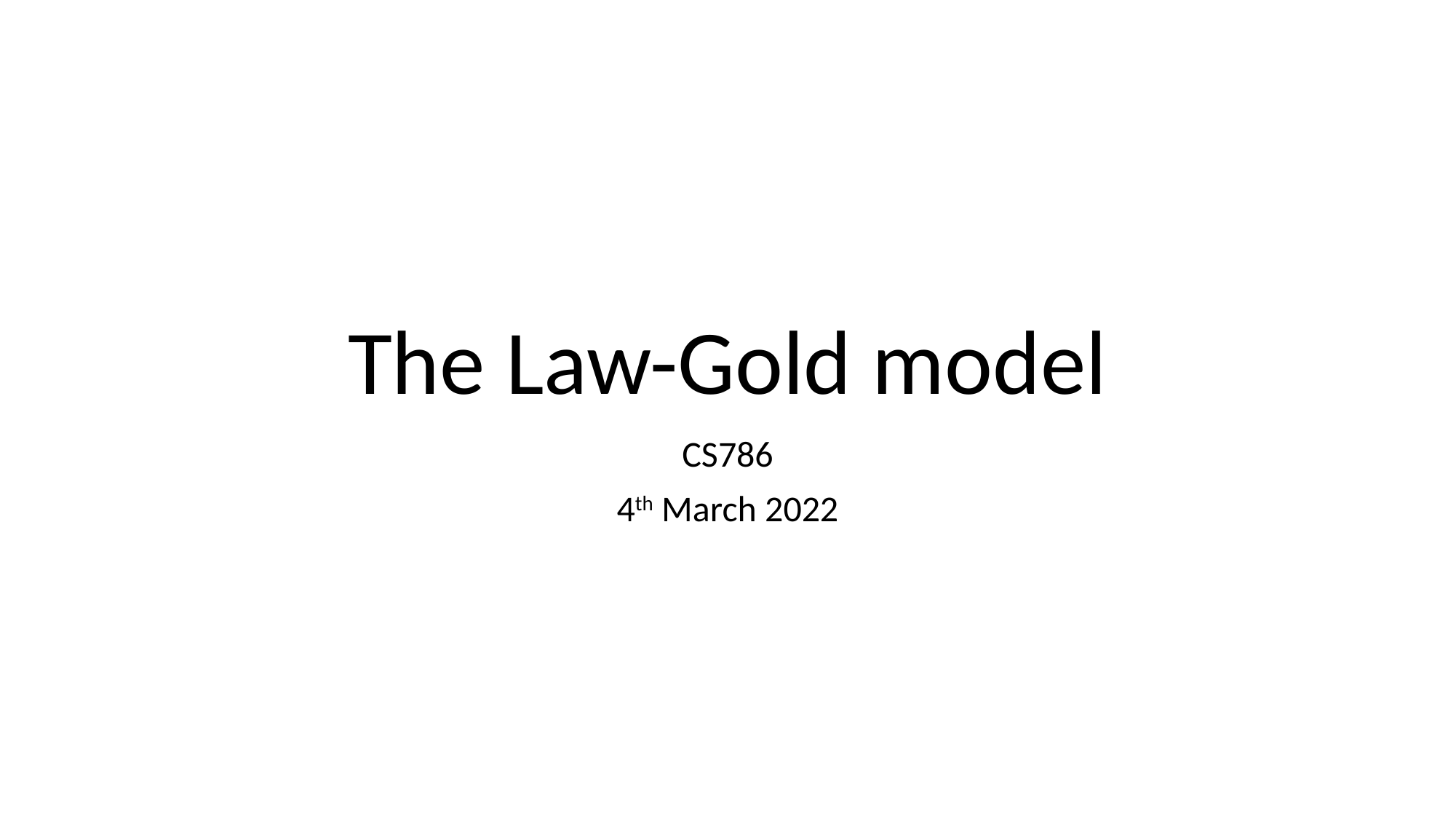

# The Law-Gold model
CS786
4th March 2022